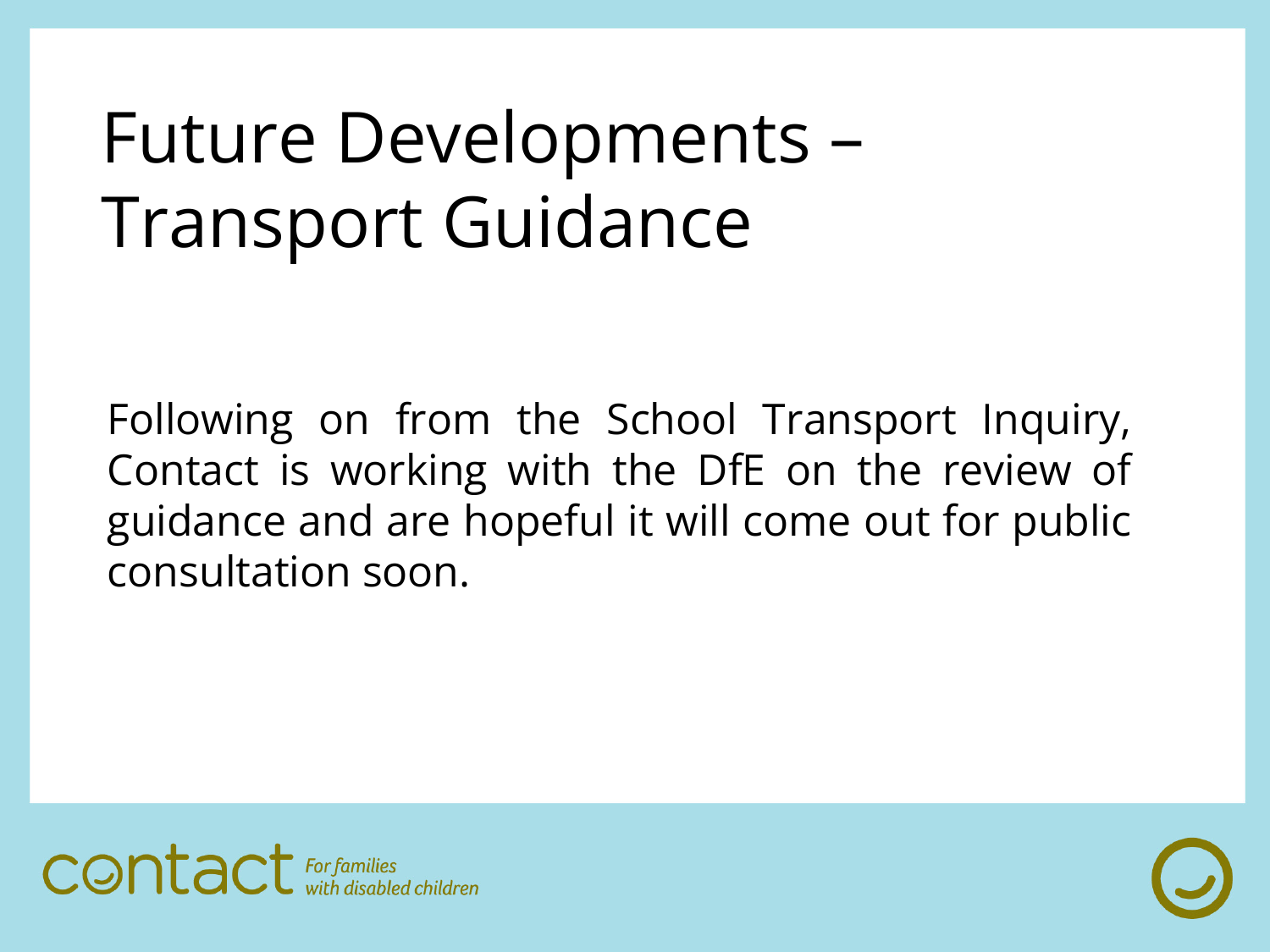

Future Developments – Transport Guidance
Following on from the School Transport Inquiry, Contact is working with the DfE on the review of guidance and are hopeful it will come out for public consultation soon.